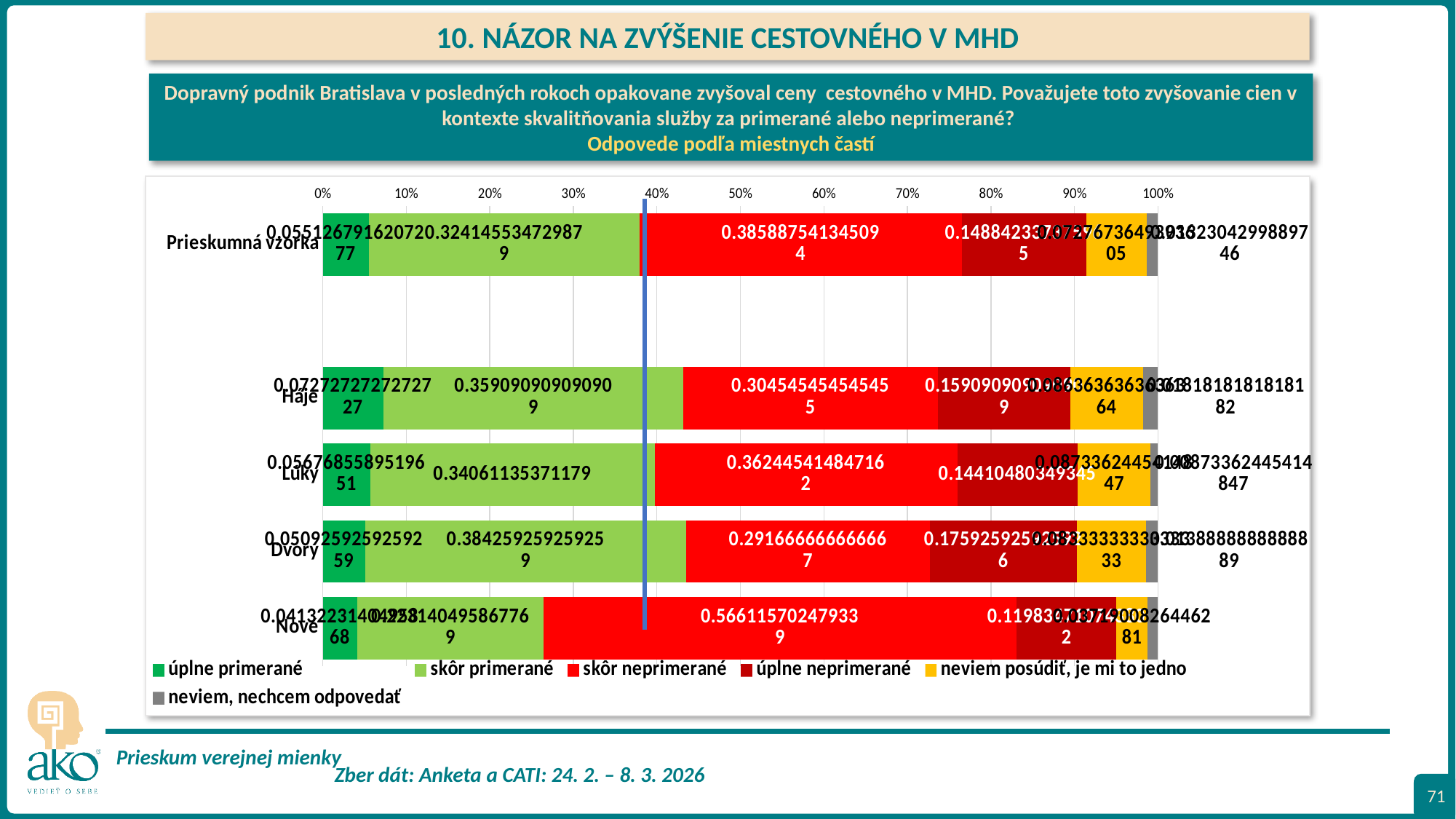

10. NÁZOR NA ZVÝŠENIE CESTOVNÉHO V MHD
Dopravný podnik Bratislava v posledných rokoch opakovane zvyšoval ceny  cestovného v MHD. Považujete toto zvyšovanie cien v kontexte skvalitňovania služby za primerané alebo neprimerané?
Odpovede podľa miestnych častí

### Chart

| Category | úplne primerané | skôr primerané | skôr neprimerané | úplne neprimerané | neviem posúdiť, je mi to jedno | neviem, nechcem odpovedať |
|---|---|---|---|---|---|---|
| Prieskumná vzorka | 0.05512679162072767 | 0.32414553472987867 | 0.38588754134509373 | 0.14884233737596472 | 0.07276736493936052 | 0.013230429988974642 |
|  | None | None | None | None | None | None |
| Háje | 0.07272727272727272 | 0.35909090909090907 | 0.3045454545454545 | 0.1590909090909091 | 0.08636363636363636 | 0.01818181818181818 |
| Lúky | 0.056768558951965066 | 0.3406113537117904 | 0.3624454148471616 | 0.14410480349344978 | 0.08733624454148473 | 0.008733624454148471 |
| Dvory | 0.05092592592592592 | 0.38425925925925924 | 0.2916666666666667 | 0.17592592592592593 | 0.08333333333333334 | 0.013888888888888888 |
| Nové | 0.04132231404958677 | 0.2231404958677686 | 0.5661157024793388 | 0.11983471074380166 | 0.0371900826446281 | 0.012396694214876033 |
71